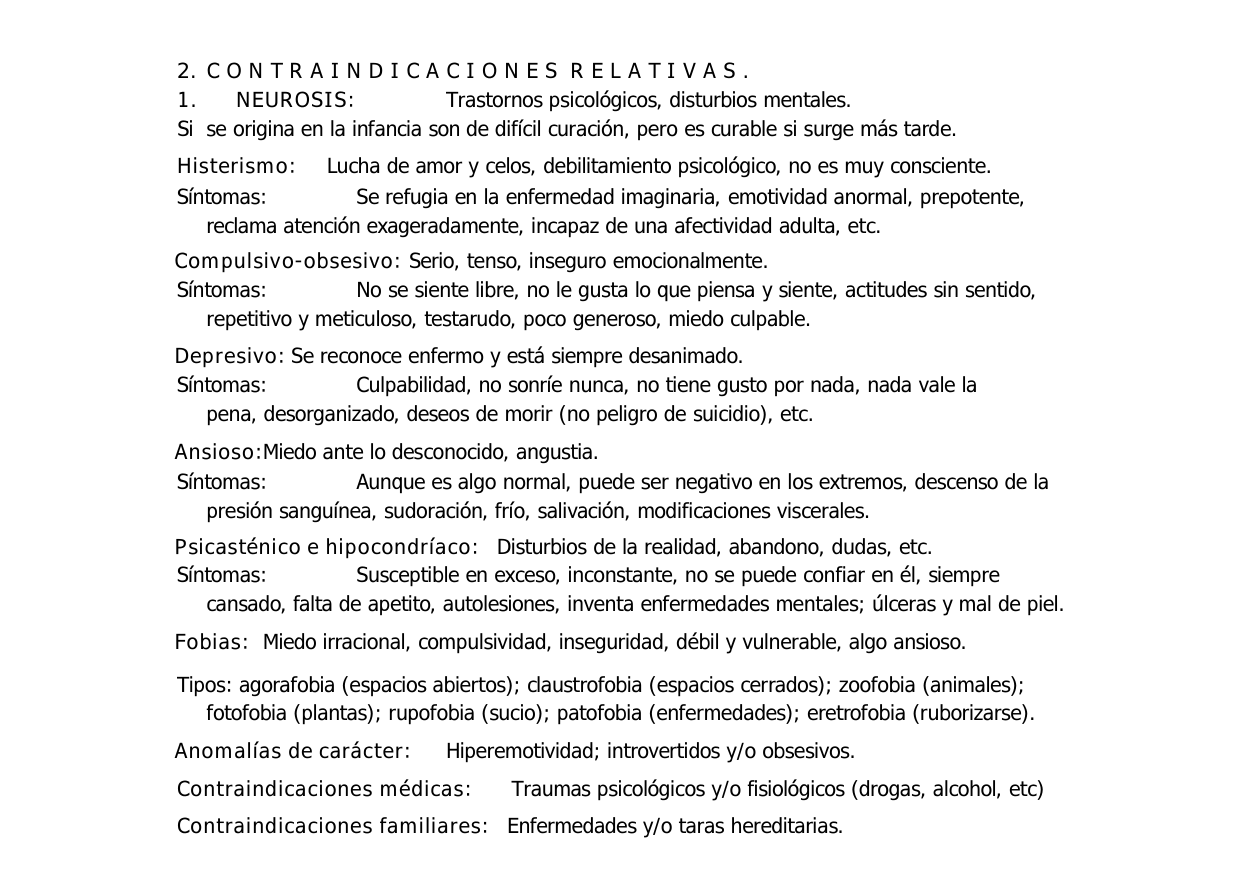

C O N T R A I N D I C A C I O N E S  R E L A T I V A S .
NEUROSIS:	Trastornos psicológicos, disturbios mentales.
Si  se origina en la infancia son de difícil curación, pero es curable si surge más tarde.
Histerismo:	Lucha de amor y celos, debilitamiento psicológico, no es muy consciente.
Síntomas:	Se refugia en la enfermedad imaginaria, emotividad anormal, prepotente, reclama atención exageradamente, incapaz de una afectividad adulta, etc.
Compulsivo-obsesivo: Serio, tenso, inseguro emocionalmente.
Síntomas:	No se siente libre, no le gusta lo que piensa y siente, actitudes sin sentido, repetitivo y meticuloso, testarudo, poco generoso, miedo culpable.
Depresivo: Se reconoce enfermo y está siempre desanimado.
Síntomas:	Culpabilidad, no sonríe nunca, no tiene gusto por nada, nada vale la pena, desorganizado, deseos de morir (no peligro de suicidio), etc.
Ansioso:Miedo ante lo desconocido, angustia.
Síntomas:	Aunque es algo normal, puede ser negativo en los extremos, descenso de la presión sanguínea, sudoración, frío, salivación, modificaciones viscerales.
Psicasténico e hipocondríaco:   Disturbios de la realidad, abandono, dudas, etc.
Síntomas:	Susceptible en exceso, inconstante, no se puede confiar en él, siempre cansado, falta de apetito, autolesiones, inventa enfermedades mentales; úlceras y mal de piel.
Fobias:  Miedo irracional, compulsividad, inseguridad, débil y vulnerable, algo ansioso.
Tipos: agorafobia (espacios abiertos); claustrofobia (espacios cerrados); zoofobia (animales); fotofobia (plantas); rupofobia (sucio); patofobia (enfermedades); eretrofobia (ruborizarse).
Anomalías de carácter:	Hiperemotividad; introvertidos y/o obsesivos. Contraindicaciones médicas:	Traumas psicológicos y/o fisiológicos (drogas, alcohol, etc) Contraindicaciones familiares:   Enfermedades y/o taras hereditarias.